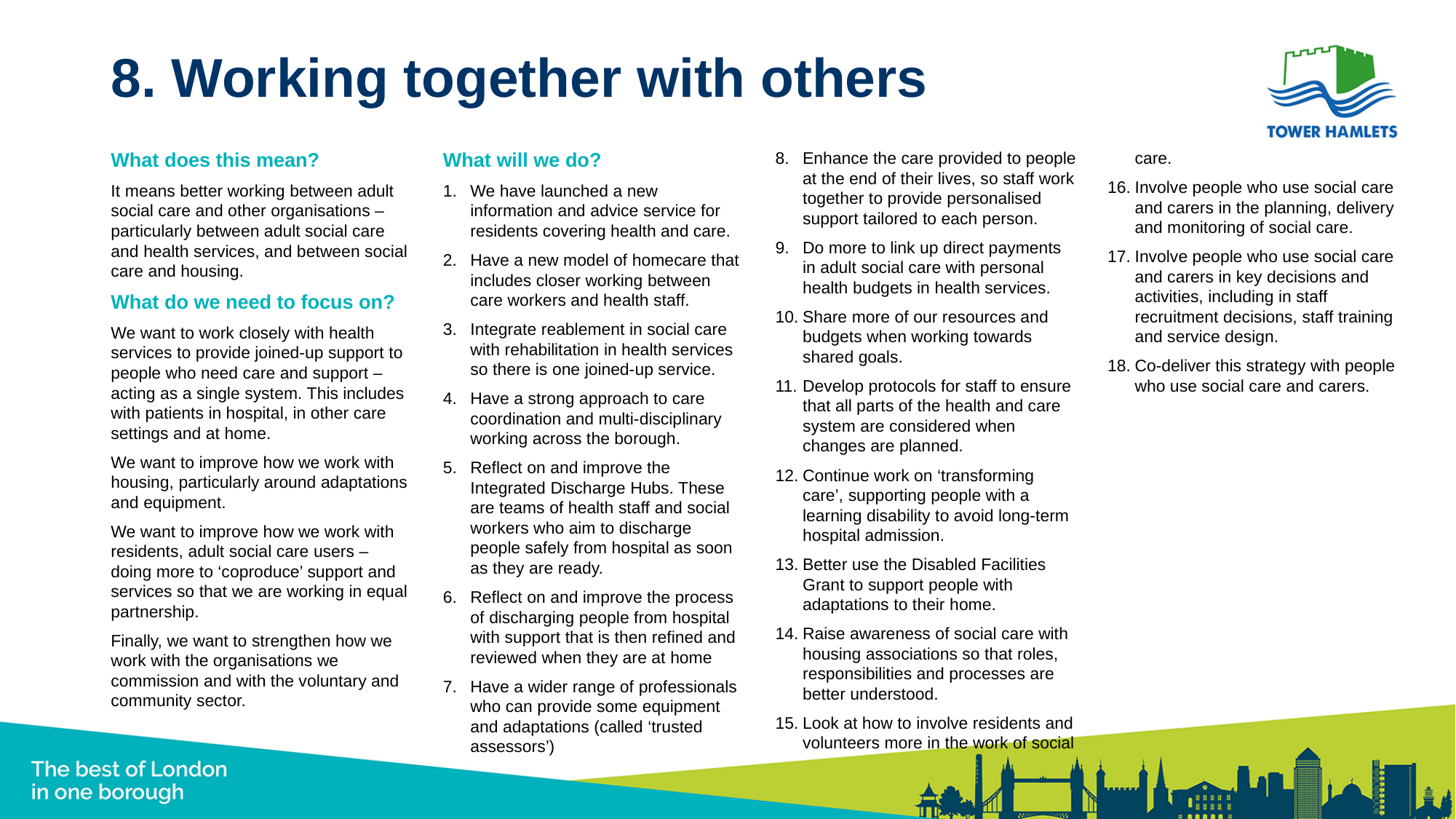

# 8. Working together with others
What does this mean?
It means better working between adult social care and other organisations – particularly between adult social care and health services, and between social care and housing.
What do we need to focus on?
We want to work closely with health services to provide joined-up support to people who need care and support – acting as a single system. This includes with patients in hospital, in other care settings and at home.
We want to improve how we work with housing, particularly around adaptations and equipment.
We want to improve how we work with residents, adult social care users – doing more to ‘coproduce’ support and services so that we are working in equal partnership.
Finally, we want to strengthen how we work with the organisations we commission and with the voluntary and community sector.

What will we do?
We have launched a new information and advice service for residents covering health and care.
Have a new model of homecare that includes closer working between care workers and health staff.
Integrate reablement in social care with rehabilitation in health services so there is one joined-up service.
Have a strong approach to care coordination and multi-disciplinary working across the borough.
Reflect on and improve the Integrated Discharge Hubs. These are teams of health staff and social workers who aim to discharge people safely from hospital as soon as they are ready.
Reflect on and improve the process of discharging people from hospital with support that is then refined and reviewed when they are at home
Have a wider range of professionals who can provide some equipment and adaptations (called ‘trusted assessors’)
Enhance the care provided to people at the end of their lives, so staff work together to provide personalised support tailored to each person.
Do more to link up direct payments in adult social care with personal health budgets in health services.
Share more of our resources and budgets when working towards shared goals.
Develop protocols for staff to ensure that all parts of the health and care system are considered when changes are planned.
Continue work on ‘transforming care’, supporting people with a learning disability to avoid long-term hospital admission.
Better use the Disabled Facilities Grant to support people with adaptations to their home.
Raise awareness of social care with housing associations so that roles, responsibilities and processes are better understood.
Look at how to involve residents and volunteers more in the work of social care.
Involve people who use social care and carers in the planning, delivery and monitoring of social care.
Involve people who use social care and carers in key decisions and activities, including in staff recruitment decisions, staff training and service design.
Co-deliver this strategy with people who use social care and carers.